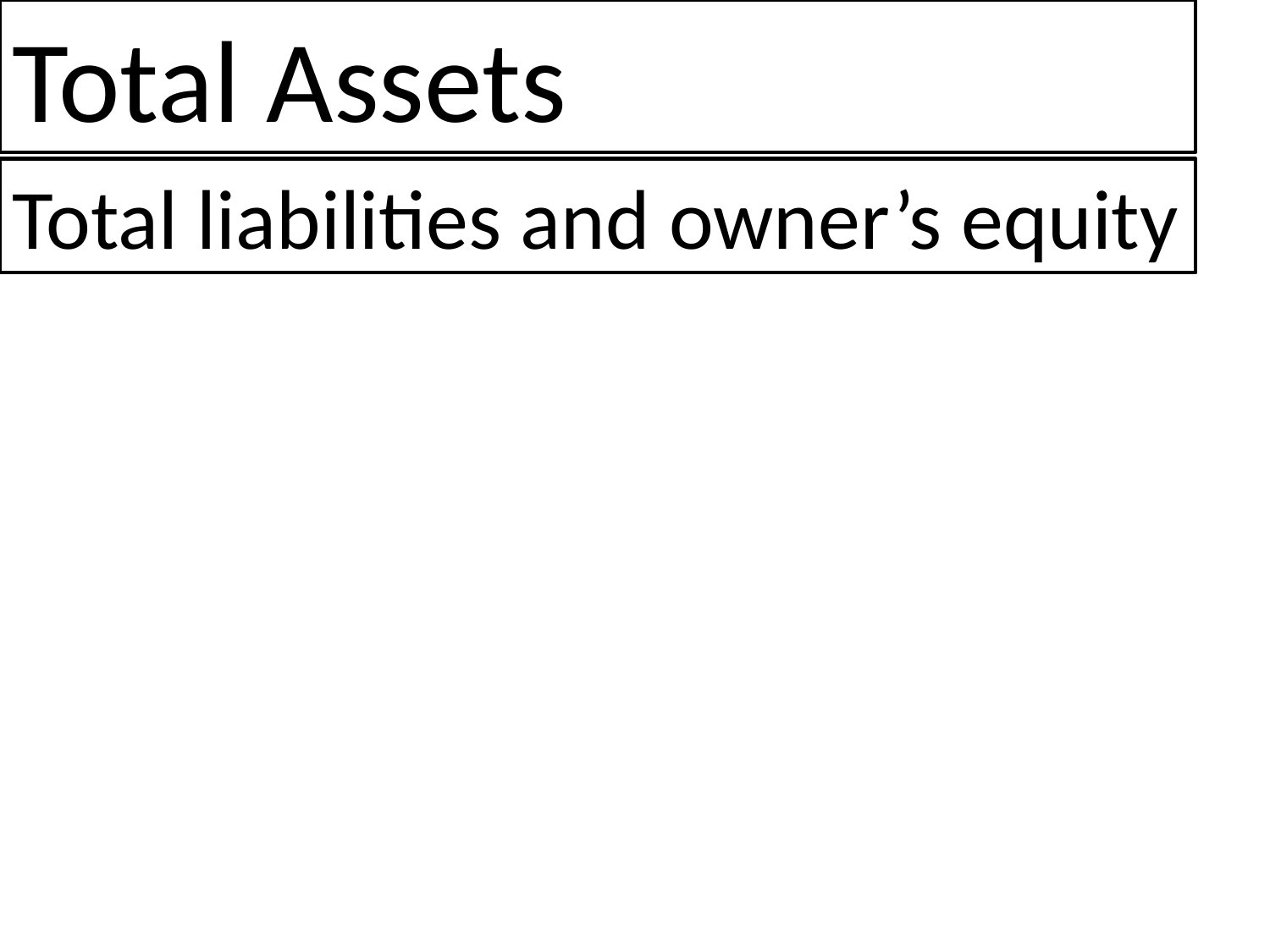

Total Assets
Total liabilities and owner’s equity